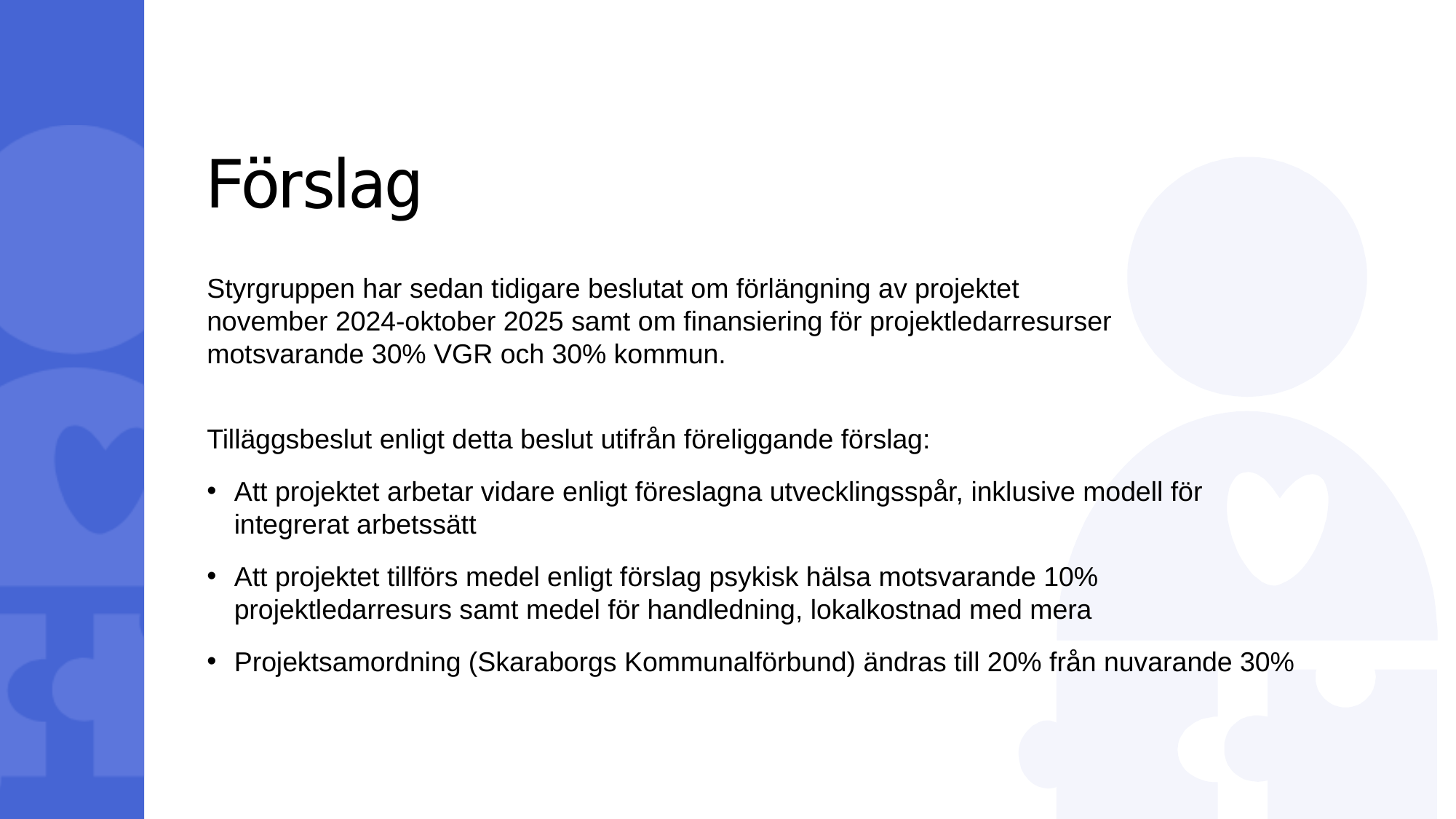

# Förslag
Styrgruppen har sedan tidigare beslutat om förlängning av projektet
november 2024-oktober 2025 samt om finansiering för projektledarresurser
motsvarande 30% VGR och 30% kommun.
Tilläggsbeslut enligt detta beslut utifrån föreliggande förslag:
Att projektet arbetar vidare enligt föreslagna utvecklingsspår, inklusive modell för integrerat arbetssätt
Att projektet tillförs medel enligt förslag psykisk hälsa motsvarande 10% projektledarresurs samt medel för handledning, lokalkostnad med mera
Projektsamordning (Skaraborgs Kommunalförbund) ändras till 20% från nuvarande 30%